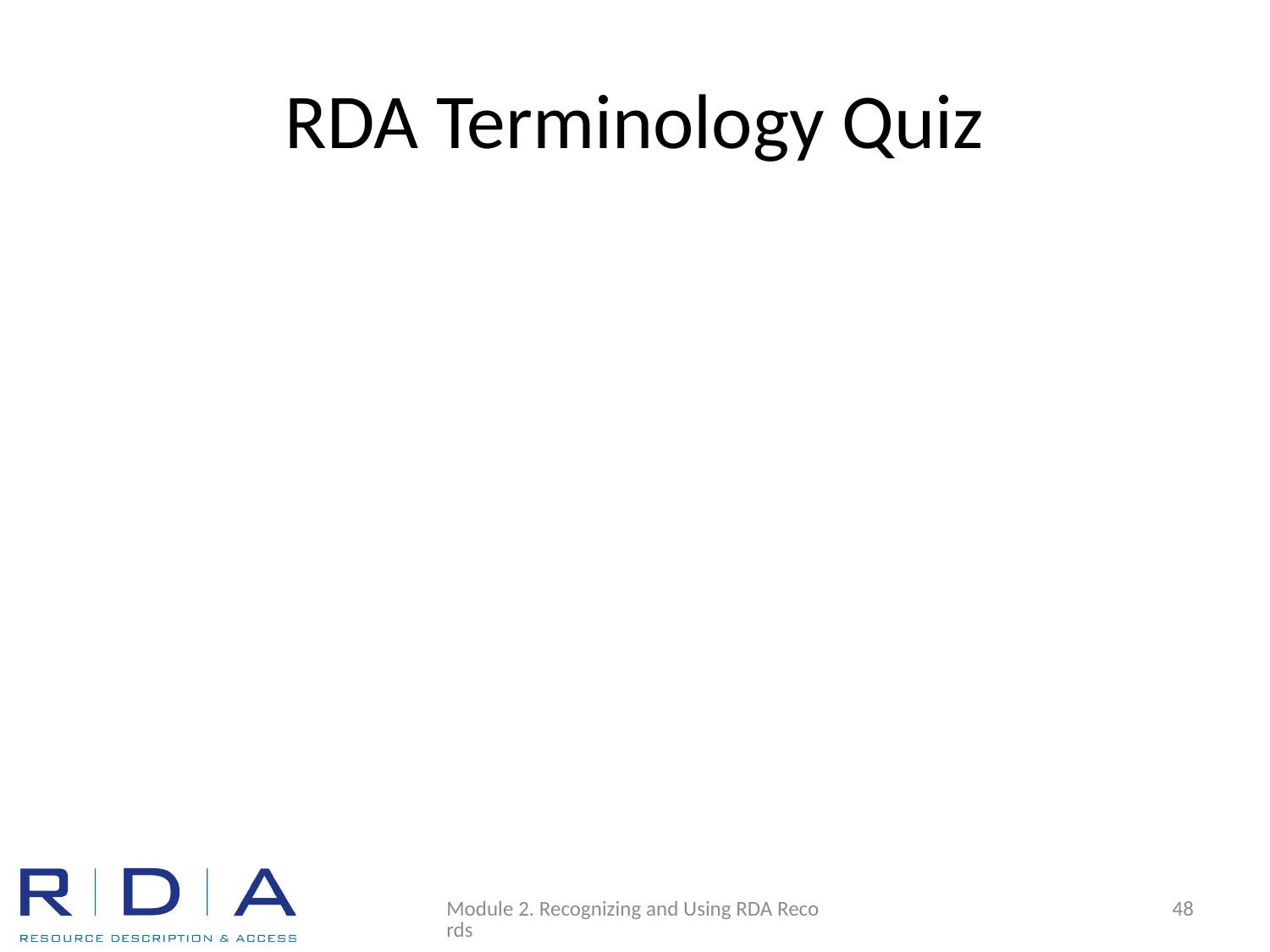

# RDA Terminology Quiz

Module 2. Recognizing and Using RDA Records
48